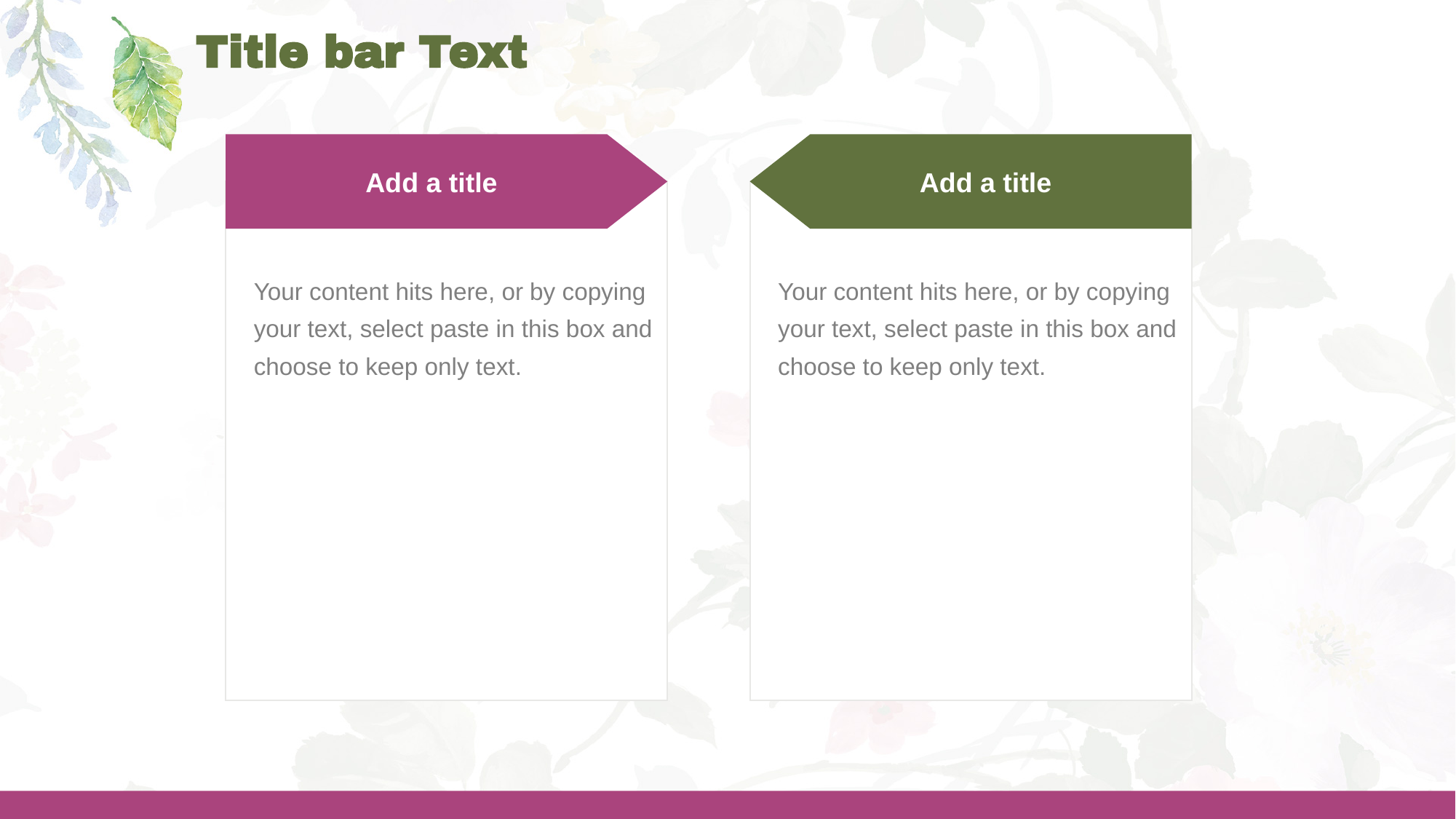

# Title bar Text
Add a title
Add a title

Your content hits here, or by copying your text, select paste in this box and choose to keep only text.
Your content hits here, or by copying your text, select paste in this box and choose to keep only text.